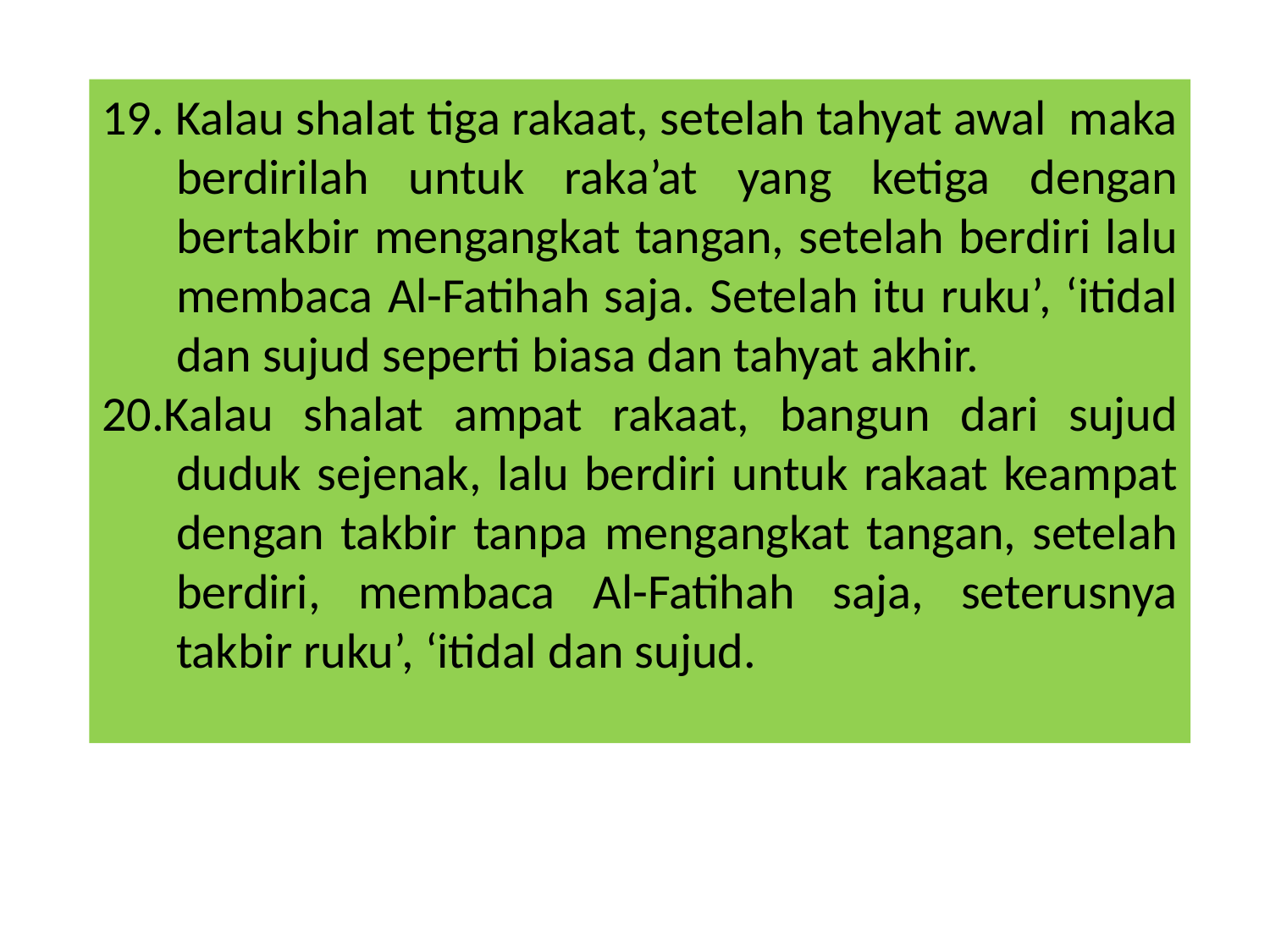

19. Kalau shalat tiga rakaat, setelah tahyat awal  maka berdirilah untuk raka’at yang ketiga dengan bertakbir mengangkat tangan, setelah berdiri lalu membaca Al-Fatihah saja. Setelah itu ruku’, ‘itidal dan sujud seperti biasa dan tahyat akhir.
20.Kalau shalat ampat rakaat, bangun dari sujud duduk sejenak, lalu berdiri untuk rakaat keampat dengan takbir tanpa mengangkat tangan, setelah berdiri, membaca Al-Fatihah saja, seterusnya takbir ruku’, ‘itidal dan sujud.